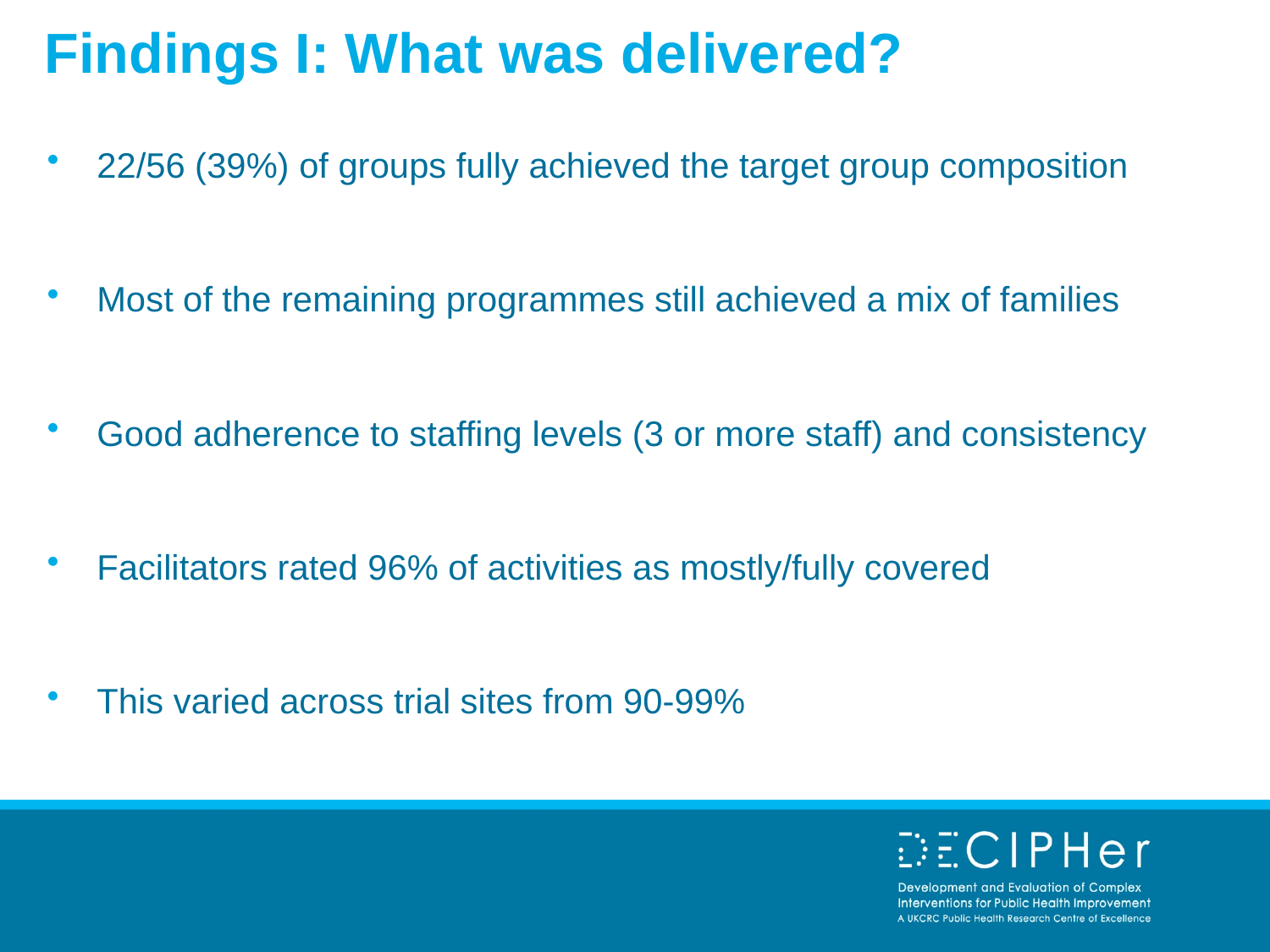

# Findings I: What was delivered?
22/56 (39%) of groups fully achieved the target group composition

Most of the remaining programmes still achieved a mix of families

Good adherence to staffing levels (3 or more staff) and consistency

Facilitators rated 96% of activities as mostly/fully covered

This varied across trial sites from 90-99%